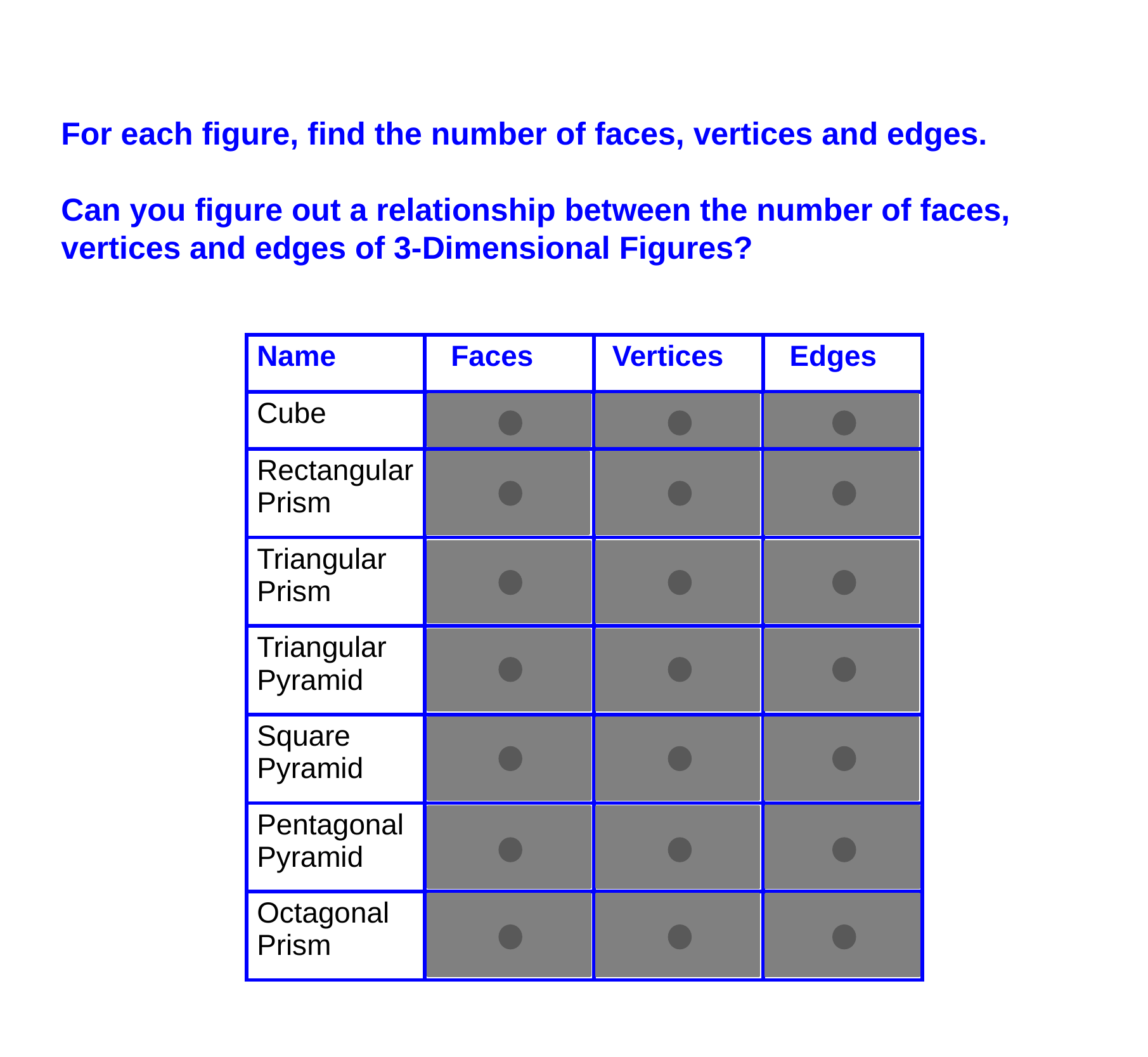

For each figure, find the number of faces, vertices and edges.

Can you figure out a relationship between the number of faces, vertices and edges of 3-Dimensional Figures?
| Name | Faces | Vertices | Edges |
| --- | --- | --- | --- |
| Cube | 6 | 8 | 12 |
| Rectangular Prism | 6 | 8 | 12 |
| Triangular Prism | 5 | 6 | 9 |
| Triangular Pyramid | 4 | 4 | 6 |
| Square Pyramid | 5 | 5 | 8 |
| Pentagonal Pyramid | 6 | 6 | 10 |
| Octagonal Prism | 10 | 16 | 24 |